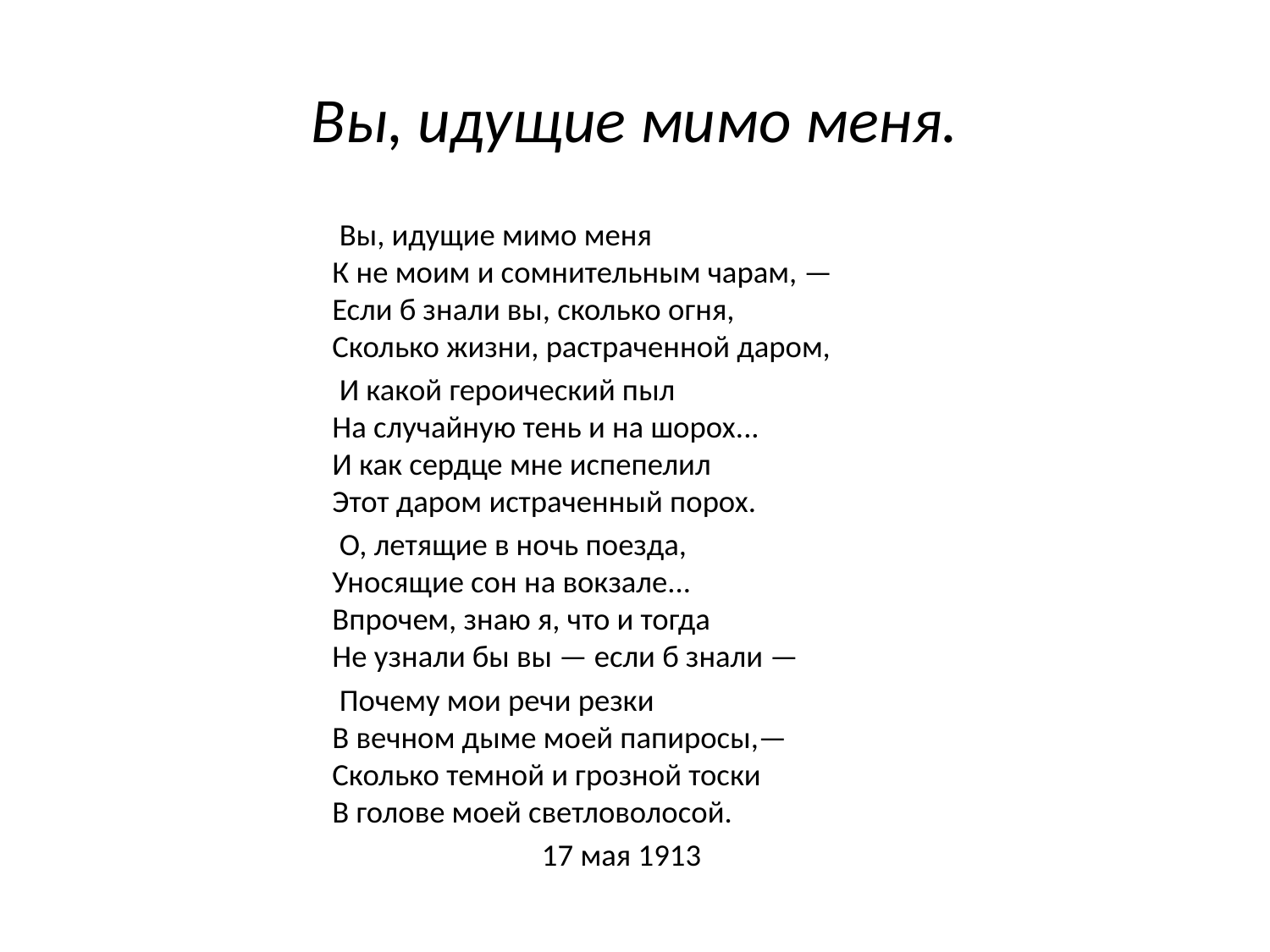

# Вы, идущие мимо меня.
       Вы, идущие мимо меня
К не моим и сомнительным чарам, —
Если б знали вы, сколько огня,
Сколько жизни, растраченной даром,
       И какой героический пыл
На случайную тень и на шорох...
И как сердце мне испепелил
Этот даром истраченный порох.
       О, летящие в ночь поезда,
Уносящие сон на вокзале...
Впрочем, знаю я, что и тогда
Не узнали бы вы — если б знали —
       Почему мои речи резки
В вечном дыме моей папиросы,—
Сколько темной и грозной тоски
В голове моей светловолосой.
                                    17 мая 1913